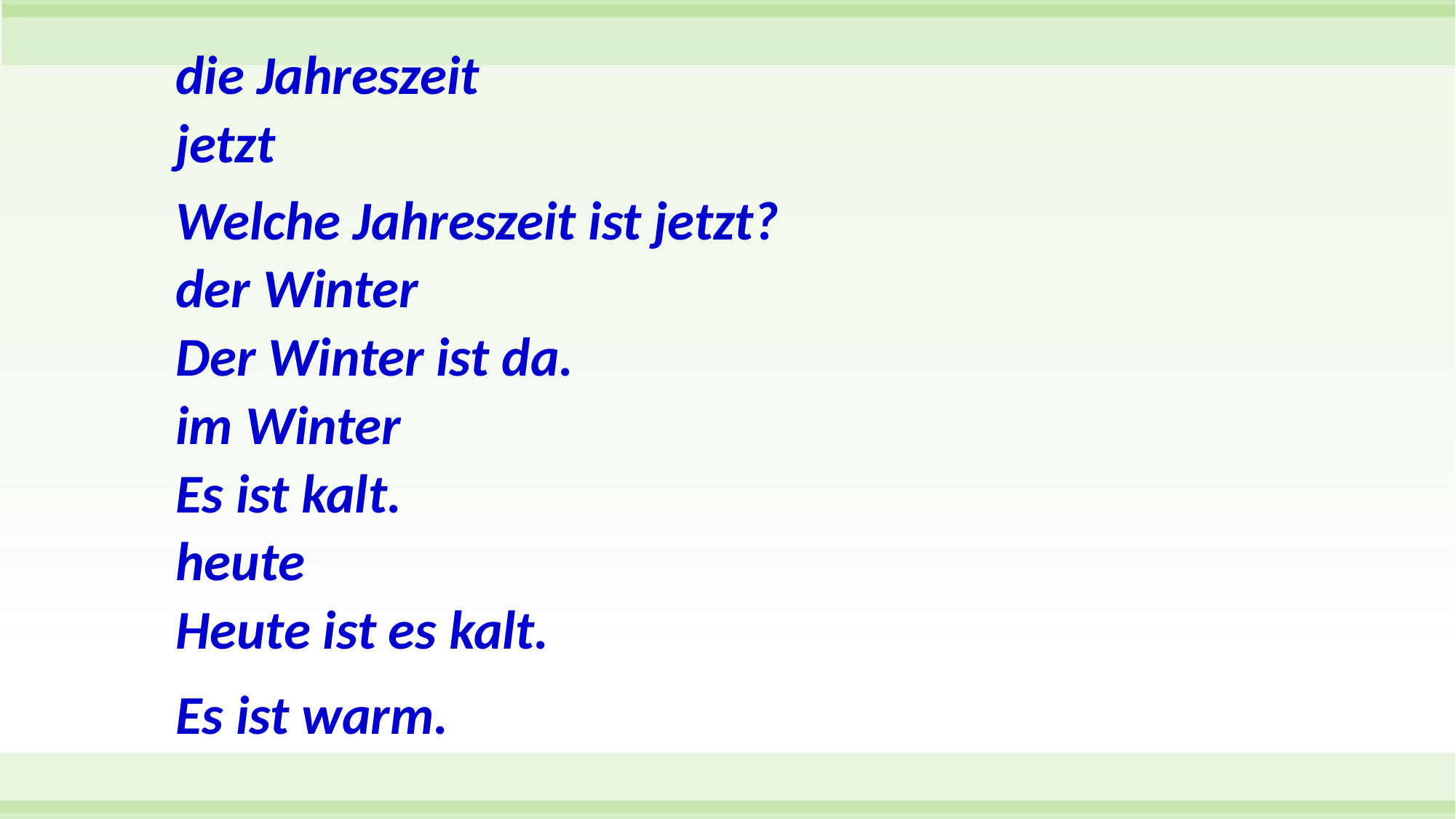

die Jahreszeit
jetzt
Welche Jahreszeit ist jetzt?
der Winter
Der Winter ist da.
im Winter
Es ist kalt.
heute
Heute ist es kalt.
Es ist warm.